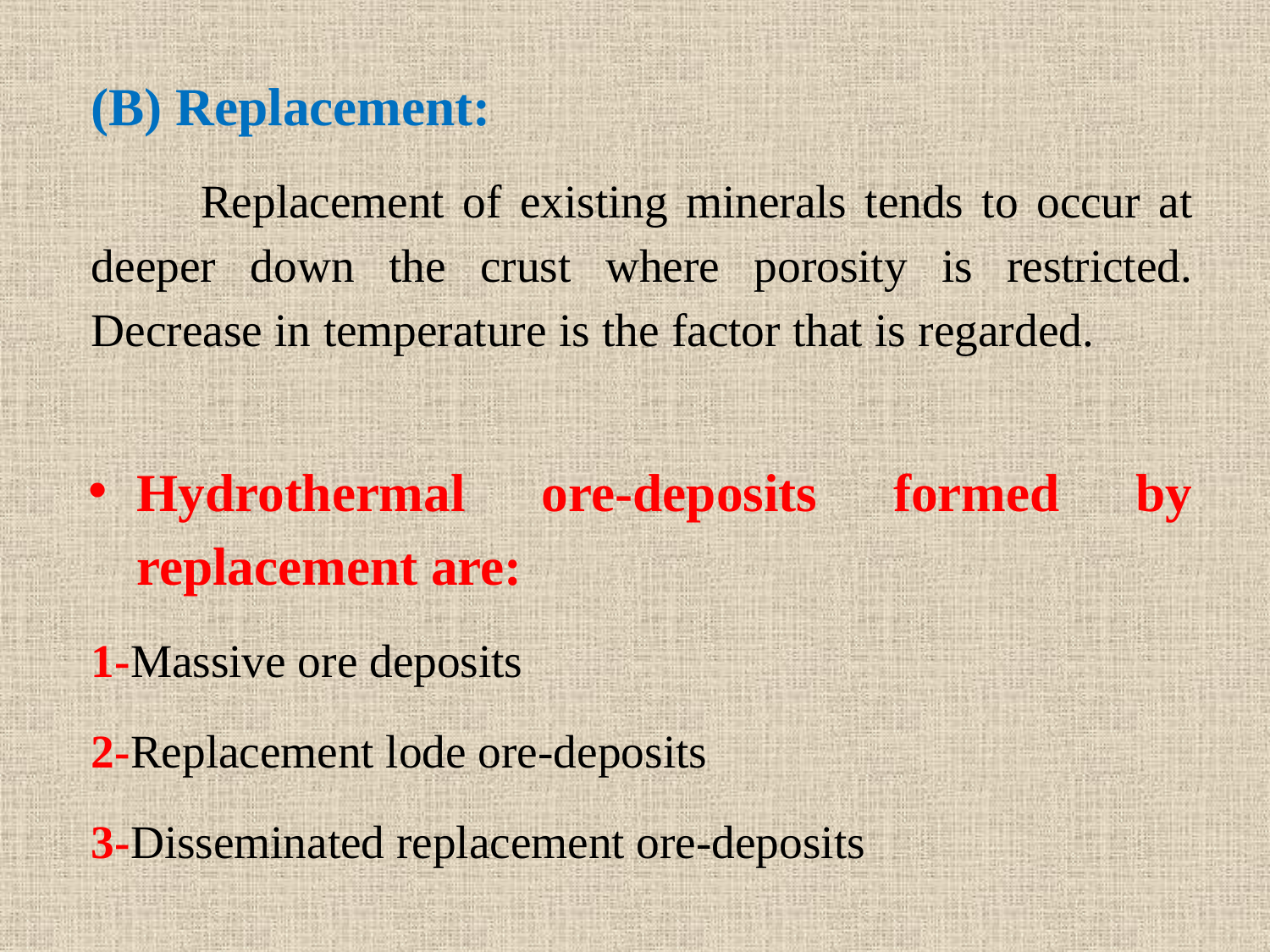

(B) Replacement:
      Replacement of existing minerals tends to occur at deeper down the crust where porosity is restricted. Decrease in temperature is the factor that is regarded.
Hydrothermal ore-deposits formed by replacement are:
1-Massive ore deposits
2-Replacement lode ore-deposits
3-Disseminated replacement ore-deposits